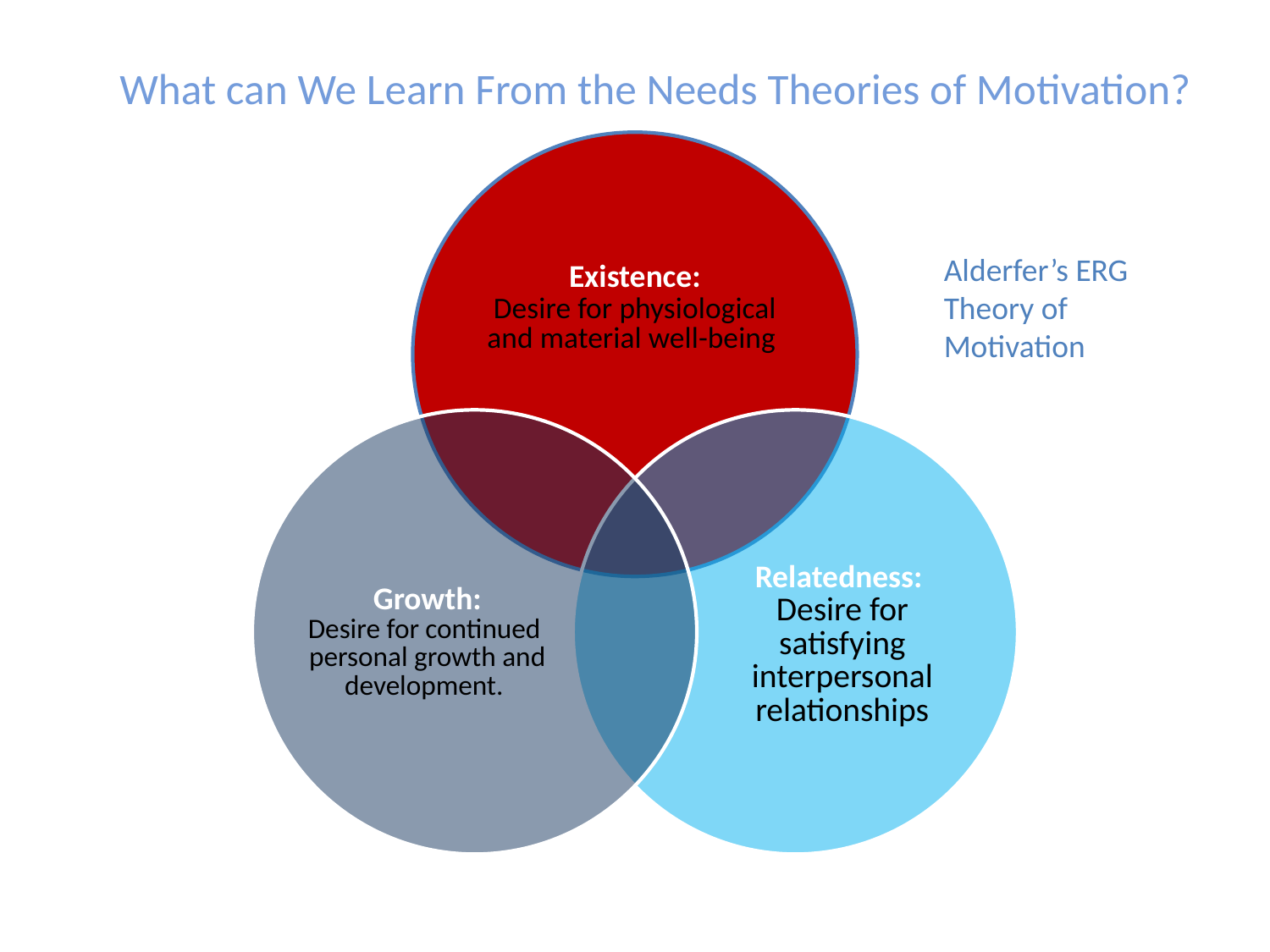

# What can We Learn From the Needs Theories of Motivation?
Existence:
Desire for physiological and material well-being
Relatedness:
Desire for satisfying interpersonal relationships
Growth:
Desire for continued  personal growth and development.
Alderfer’s ERG Theory of Motivation